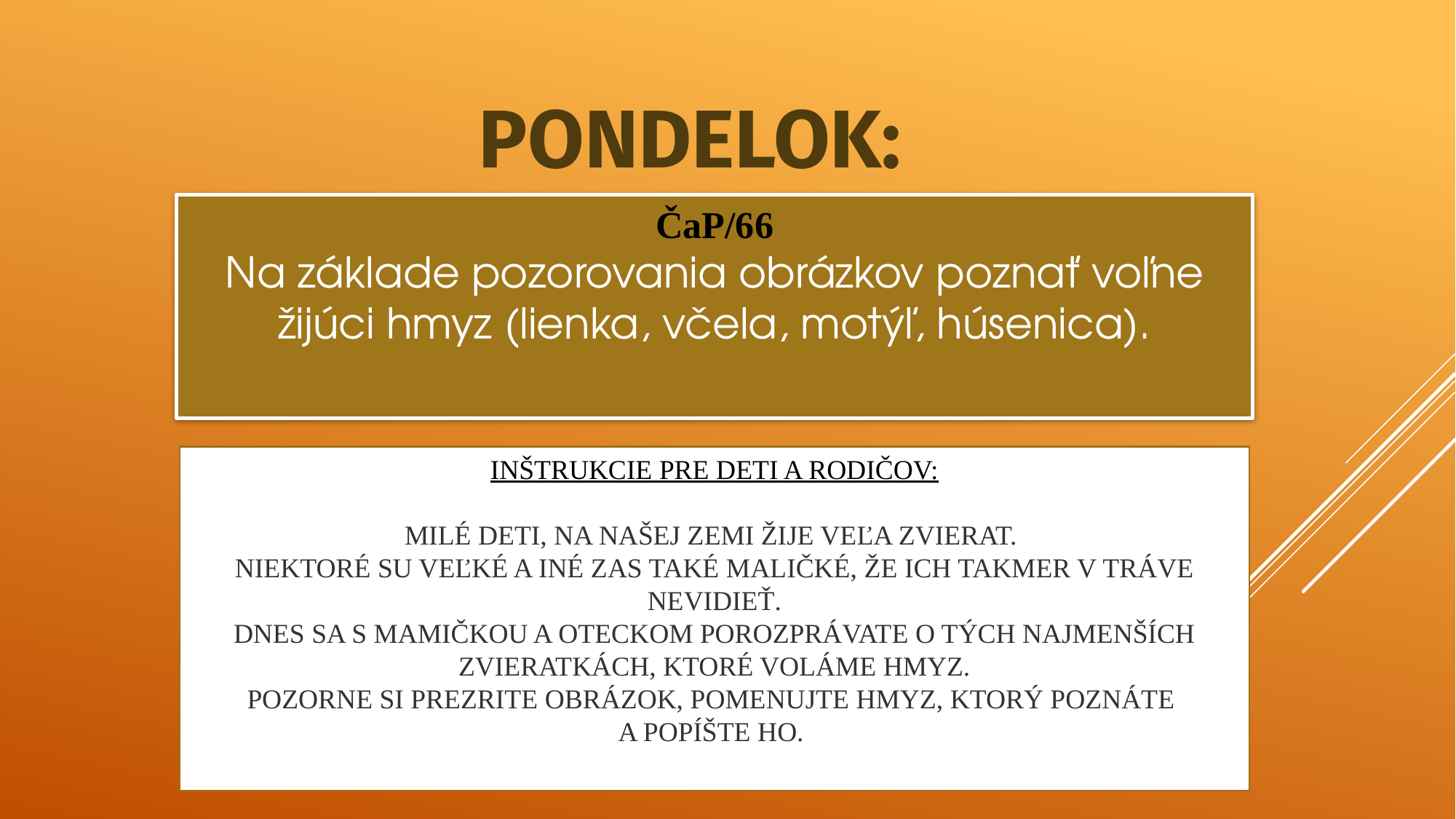

PONDELOK:
ČaP/66
Na základe pozorovania obrázkov poznať voľne žijúci hmyz (lienka, včela, motýľ, húsenica).
INŠTRUKCIE PRE DETI A RODIČOV:

MILÉ DETI, NA NAŠEJ ZEMI ŽIJE VEĽA ZVIERAT.
NIEKTORÉ SU VEĽKÉ A INÉ ZAS TAKÉ MALIČKÉ, ŽE ICH TAKMER V TRÁVE NEVIDIEŤ.
DNES SA S MAMIČKOU A OTECKOM POROZPRÁVATE O TÝCH NAJMENŠÍCH ZVIERATKÁCH, KTORÉ VOLÁME HMYZ.
POZORNE SI PREZRITE OBRÁZOK, POMENUJTE HMYZ, KTORÝ POZNÁTE
A POPÍŠTE HO.